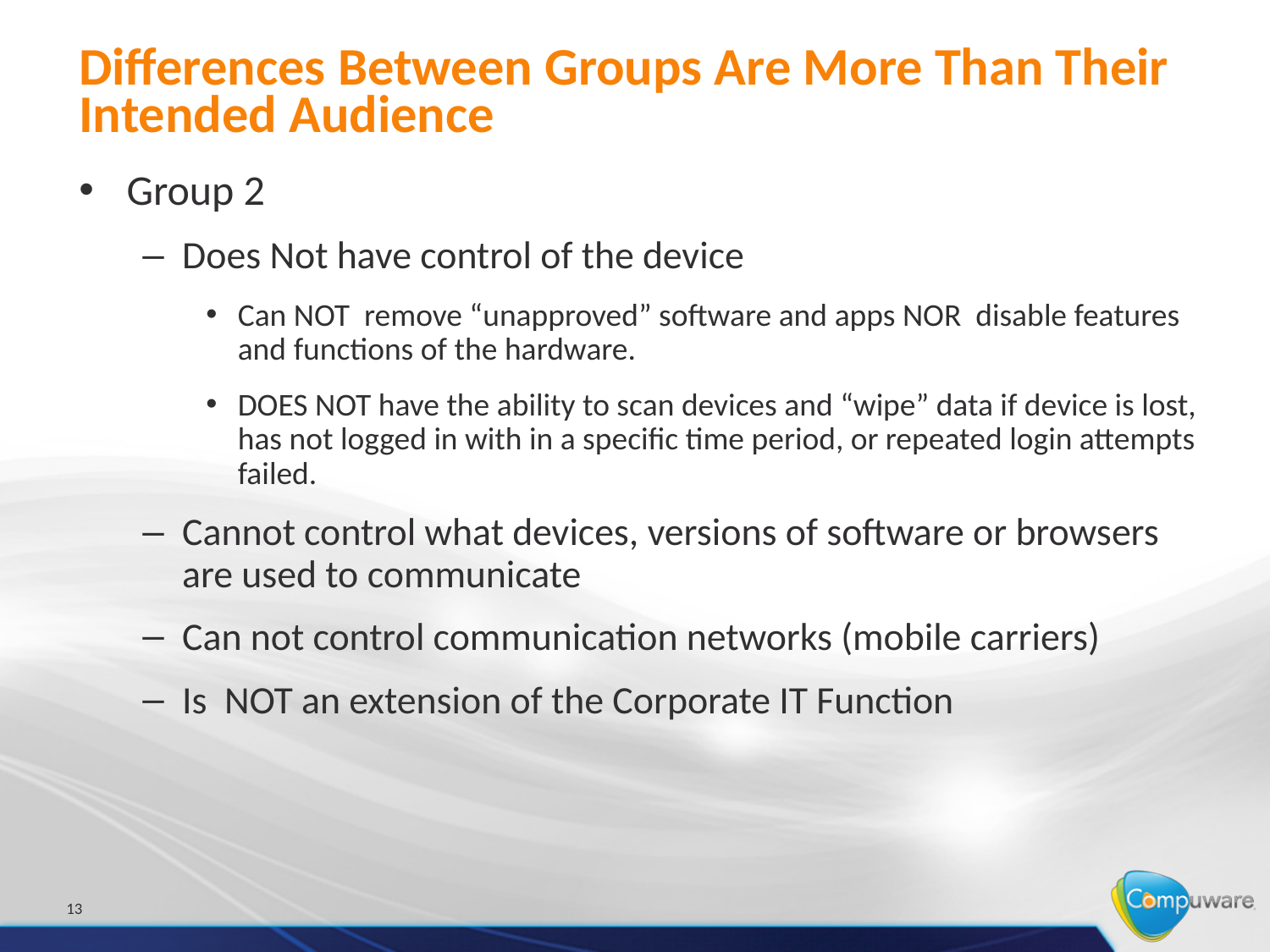

# Differences Between Groups Are More Than Their Intended Audience
Group 2
Does Not have control of the device
Can NOT  remove “unapproved” software and apps NOR  disable features and functions of the hardware.
DOES NOT have the ability to scan devices and “wipe” data if device is lost, has not logged in with in a specific time period, or repeated login attempts failed.
Cannot control what devices, versions of software or browsers are used to communicate
Can not control communication networks (mobile carriers)
Is  NOT an extension of the Corporate IT Function
13